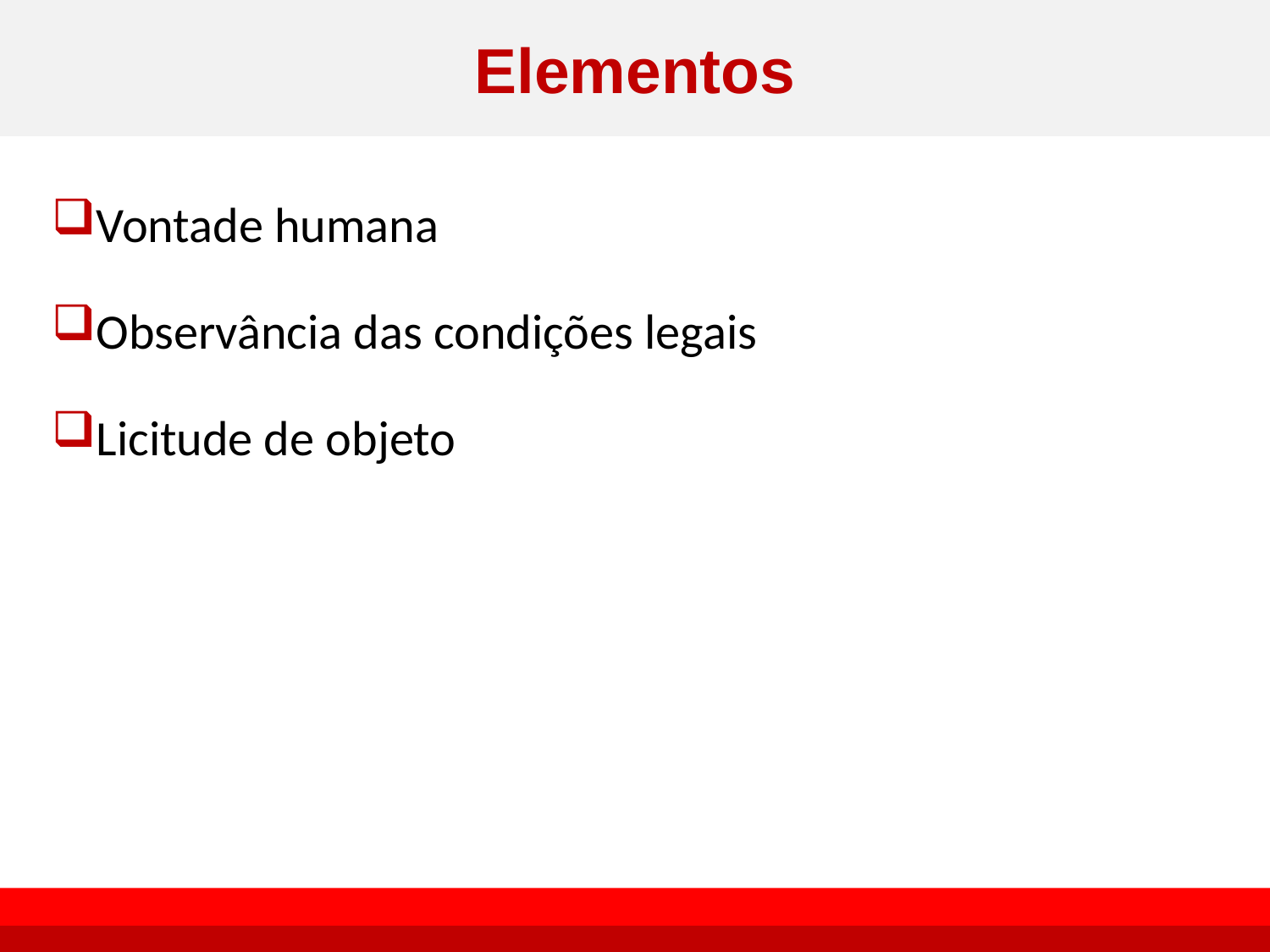

# Elementos
Vontade humana
Observância das condições legais
Licitude de objeto